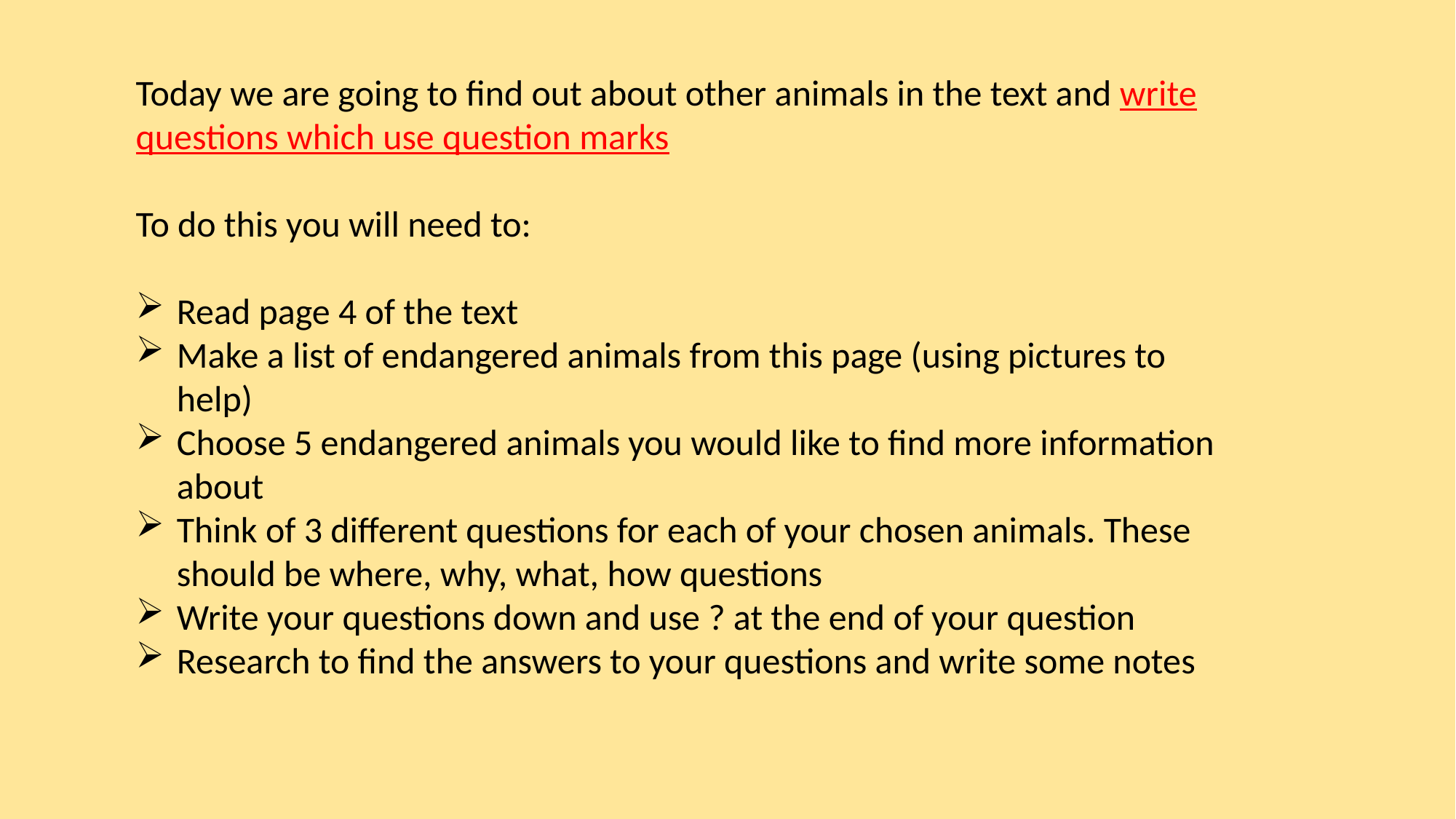

Today we are going to find out about other animals in the text and write questions which use question marks

To do this you will need to:

Read page 4 of the text
Make a list of endangered animals from this page (using pictures to help)
Choose 5 endangered animals you would like to find more information about
Think of 3 different questions for each of your chosen animals. These should be where, why, what, how questions
Write your questions down and use ? at the end of your question
Research to find the answers to your questions and write some notes